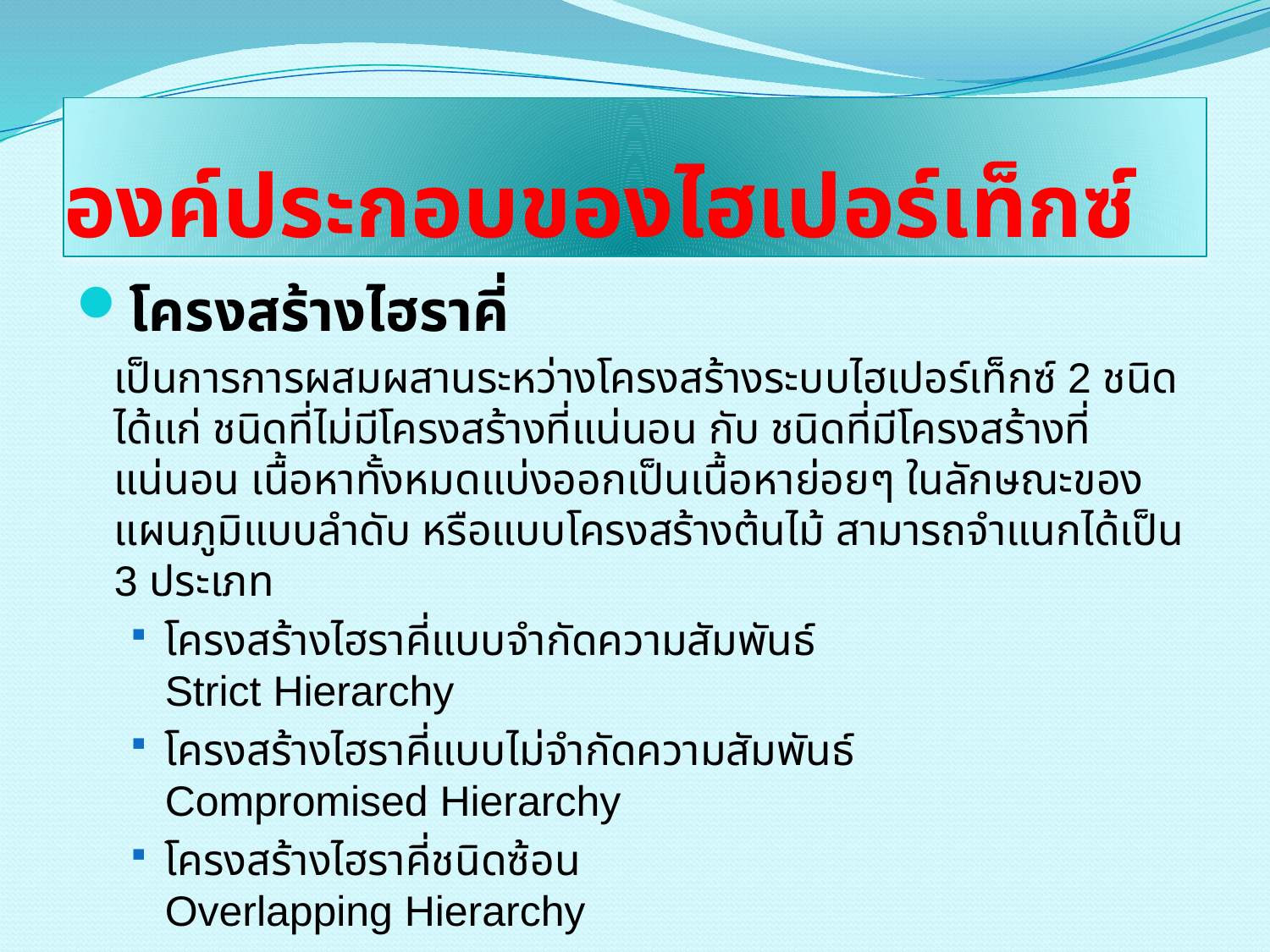

# องค์ประกอบของไฮเปอร์เท็กซ์
โครงสร้างไฮราคี่
	เป็นการการผสมผสานระหว่างโครงสร้างระบบไฮเปอร์เท็กซ์ 2 ชนิด ได้แก่ ชนิดที่ไม่มีโครงสร้างที่แน่นอน กับ ชนิดที่มีโครงสร้างที่แน่นอน เนื้อหาทั้งหมดแบ่งออกเป็นเนื้อหาย่อยๆ ในลักษณะของแผนภูมิแบบลำดับ หรือแบบโครงสร้างต้นไม้ สามารถจำแนกได้เป็น 3 ประเภท
โครงสร้างไฮราคี่แบบจำกัดความสัมพันธ์
Strict Hierarchy
โครงสร้างไฮราคี่แบบไม่จำกัดความสัมพันธ์
Compromised Hierarchy
โครงสร้างไฮราคี่ชนิดซ้อน
Overlapping Hierarchy